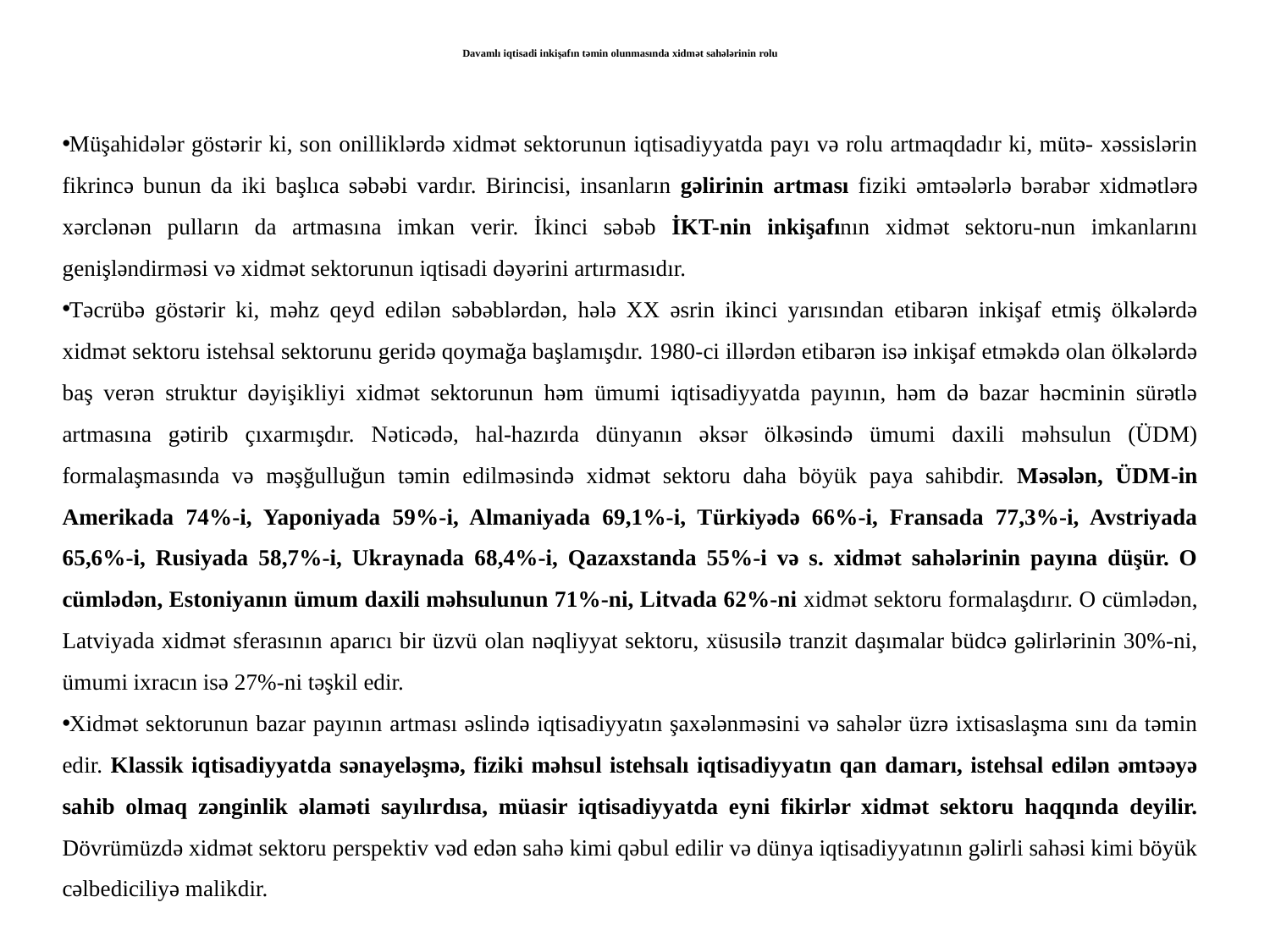

# Davamlı iqtisadi inkişafın təmin olunmasında xidmət sahələrinin rolu
Müşahidələr göstərir ki, son onilliklərdə xidmət sektorunun iqtisadiyyatda payı və rolu artmaqdadır ki, mütə- xəssislərin fikrincə bunun da iki başlıca səbəbi vardır. Birincisi, insanların gəlirinin artması fiziki əmtəələrlə bərabər xidmətlərə xərclənən pulların da artmasına imkan verir. İkinci səbəb İKT-nin inkişafının xidmət sektoru-nun imkanlarını genişləndirməsi və xidmət sektorunun iqtisadi dəyərini artırmasıdır.
Təcrübə göstərir ki, məhz qeyd edilən səbəblərdən, hələ XX əsrin ikinci yarısından etibarən inkişaf etmiş ölkələrdə xidmət sektoru istehsal sektorunu geridə qoymağa başlamışdır. 1980-ci illərdən etibarən isə inkişaf etməkdə olan ölkələrdə baş verən struktur dəyişikliyi xidmət sektorunun həm ümumi iqtisadiyyatda payının, həm də bazar həcminin sürətlə artmasına gətirib çıxarmışdır. Nəticədə, hal-hazırda dünyanın əksər ölkəsində ümumi daxili məhsulun (ÜDM) formalaşmasında və məşğulluğun təmin edilməsində xidmət sektoru daha böyük paya sahibdir. Məsələn, ÜDM-in Amerikada 74%-i, Yaponiyada 59%-i, Almaniyada 69,1%-i, Türkiyədə 66%-i, Fransada 77,3%-i, Avstriyada 65,6%-i, Rusiyada 58,7%-i, Ukraynada 68,4%-i, Qazaxstanda 55%-i və s. xidmət sahələrinin payına düşür. O cümlədən, Estoniyanın ümum daxili məhsulunun 71%-ni, Litvada 62%-ni xidmət sektoru formalaşdırır. O cümlədən, Latviyada xidmət sferasının aparıcı bir üzvü olan nəqliyyat sektoru, xüsusilə tranzit daşımalar büdcə gəlirlərinin 30%-ni, ümumi ixracın isə 27%-ni təşkil edir.
Xidmət sektorunun bazar payının artması əslində iqtisadiyyatın şaxələnməsini və sahələr üzrə ixtisaslaşma sını da təmin edir. Klassik iqtisadiyyatda sənayeləşmə, fiziki məhsul istehsalı iqtisadiyyatın qan damarı, istehsal edilən əmtəəyə sahib olmaq zənginlik əlaməti sayılırdısa, müasir iqtisadiyyatda eyni fikirlər xidmət sektoru haqqında deyilir. Dövrümüzdə xidmət sektoru perspektiv vəd edən sahə kimi qəbul edilir və dünya iqtisadiyyatının gəlirli sahəsi kimi böyük cəlbediciliyə malikdir.